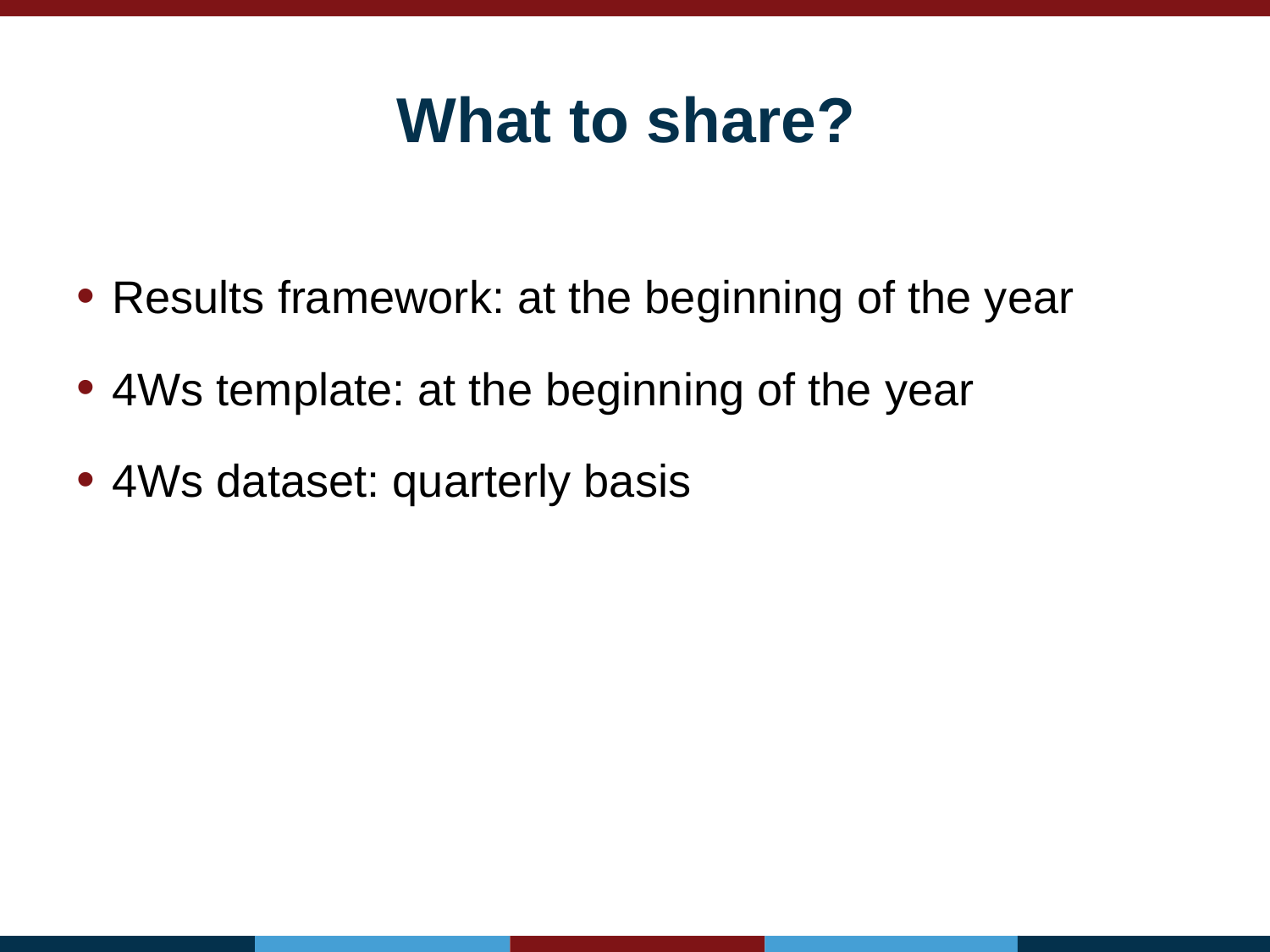

# What to share?
Results framework: at the beginning of the year
4Ws template: at the beginning of the year
4Ws dataset: quarterly basis